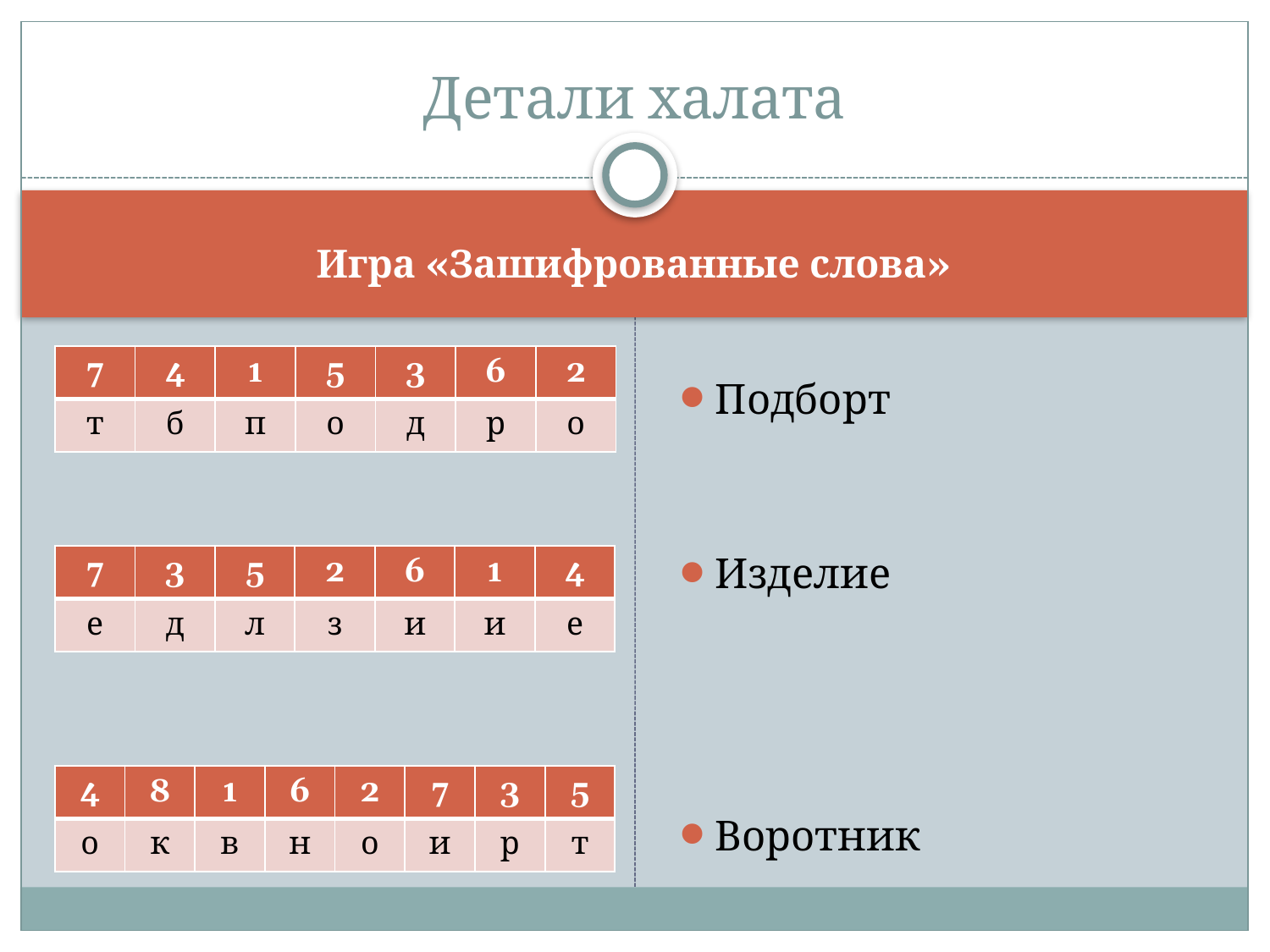

# Детали халата
Игра «Зашифрованные слова»
Подборт

Изделие

Воротник

| 7 | 4 | 1 | 5 | 3 | 6 | 2 |
| --- | --- | --- | --- | --- | --- | --- |
| т | б | п | о | д | р | о |
| 7 | 3 | 5 | 2 | 6 | 1 | 4 |
| --- | --- | --- | --- | --- | --- | --- |
| е | д | л | з | и | и | е |
| 4 | 8 | 1 | 6 | 2 | 7 | 3 | 5 |
| --- | --- | --- | --- | --- | --- | --- | --- |
| о | к | в | н | о | и | р | т |